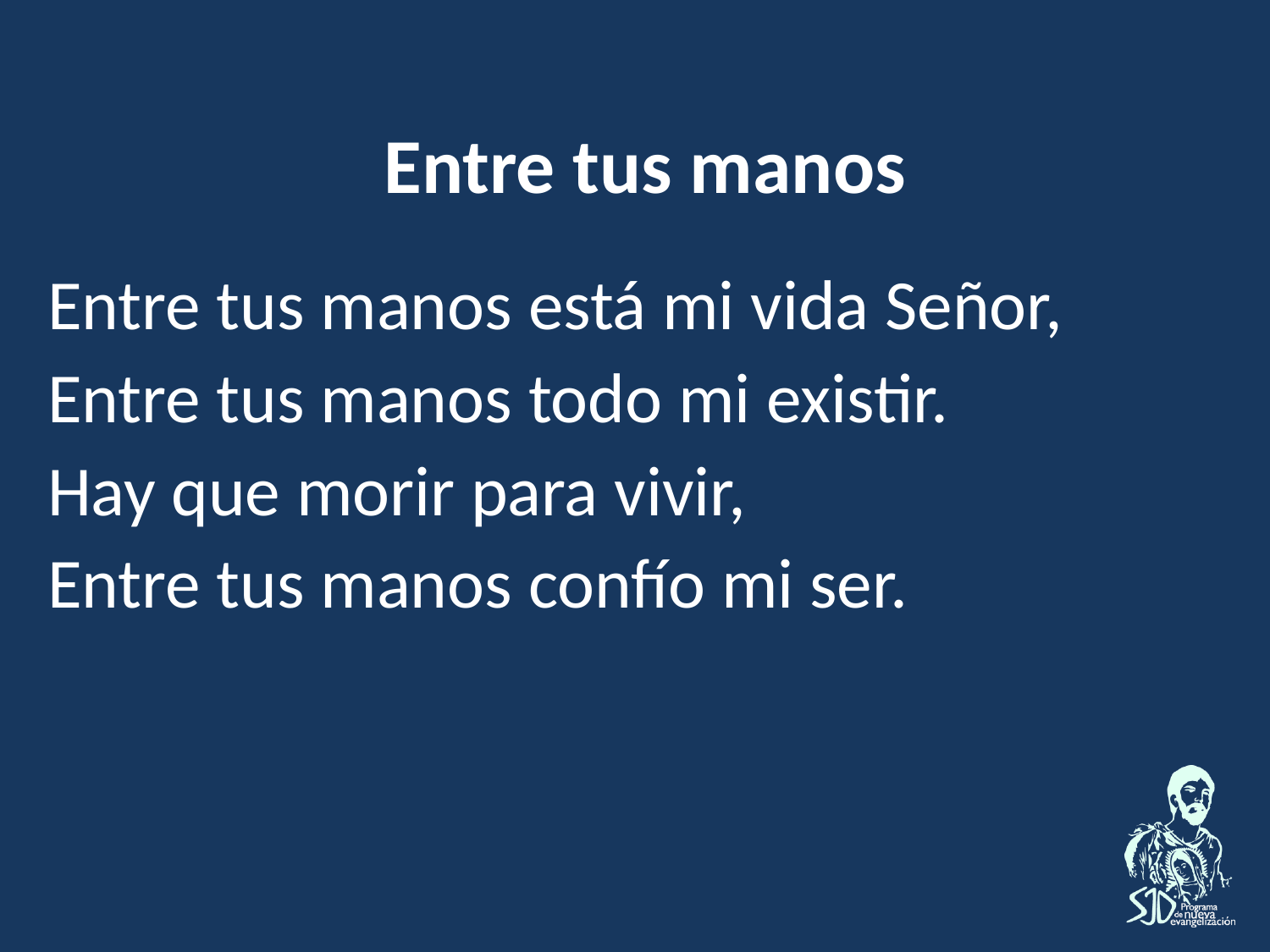

Entre tus manos

Entre tus manos está mi vida Señor,
Entre tus manos todo mi existir.
Hay que morir para vivir,
Entre tus manos confío mi ser.